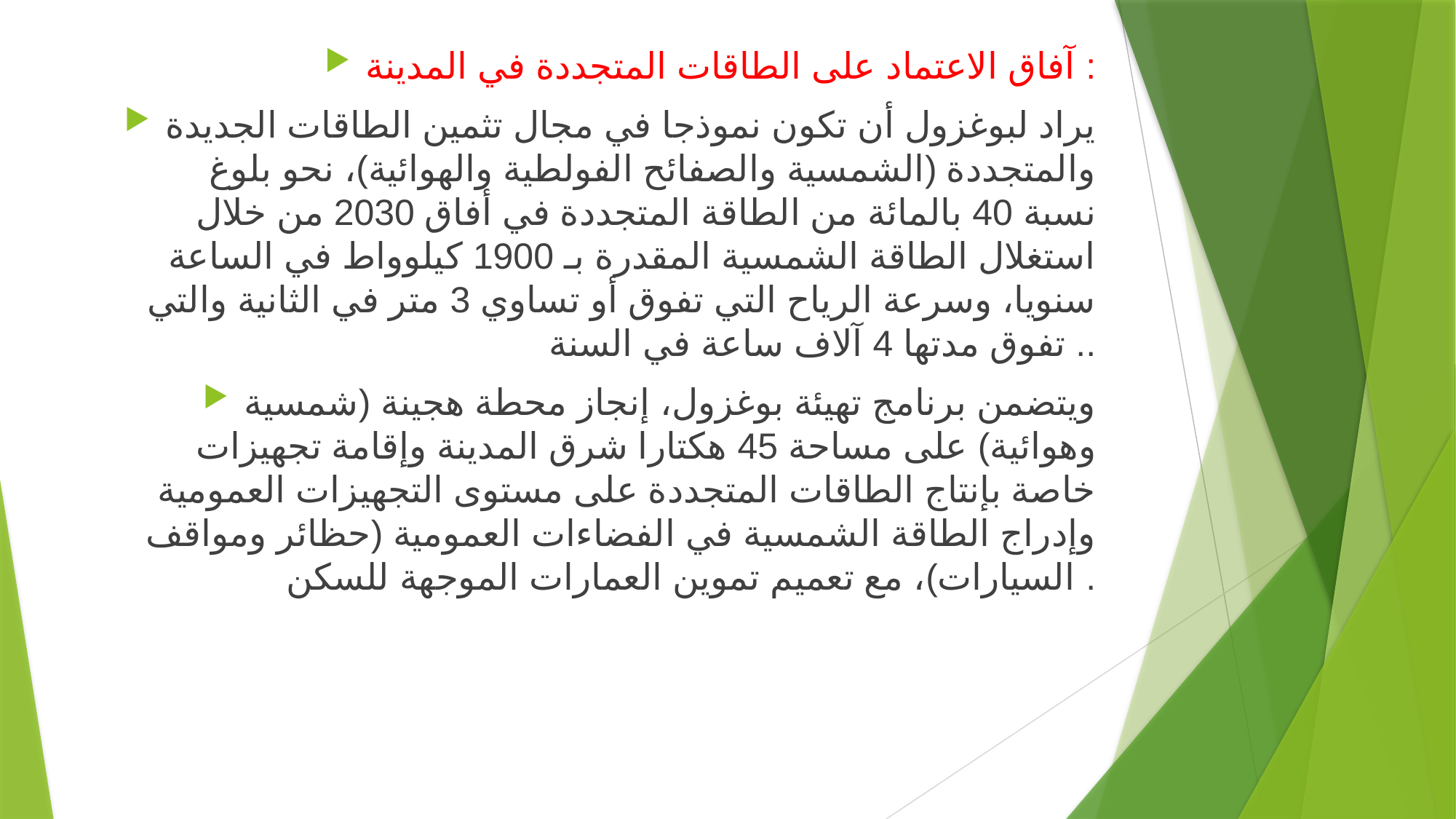

آفاق الاعتماد على الطاقات المتجددة في المدينة :
يراد لبوغزول أن تكون نموذجا في مجال تثمين الطاقات الجديدة والمتجددة (الشمسية والصفائح الفولطية والهوائية)، نحو بلوغ نسبة 40 بالمائة من الطاقة المتجددة في أفاق 2030 من خلال استغلال الطاقة الشمسية المقدرة بـ 1900 كيلوواط في الساعة سنويا، وسرعة الرياح التي تفوق أو تساوي 3 متر في الثانية والتي تفوق مدتها 4 آلاف ساعة في السنة ..
ويتضمن برنامج تهيئة بوغزول، إنجاز محطة هجينة (شمسية وهوائية) على مساحة 45 هكتارا شرق المدينة وإقامة تجهيزات خاصة بإنتاج الطاقات المتجددة على مستوى التجهيزات العمومية وإدراج الطاقة الشمسية في الفضاءات العمومية (حظائر ومواقف السيارات)، مع تعميم تموين العمارات الموجهة للسكن .